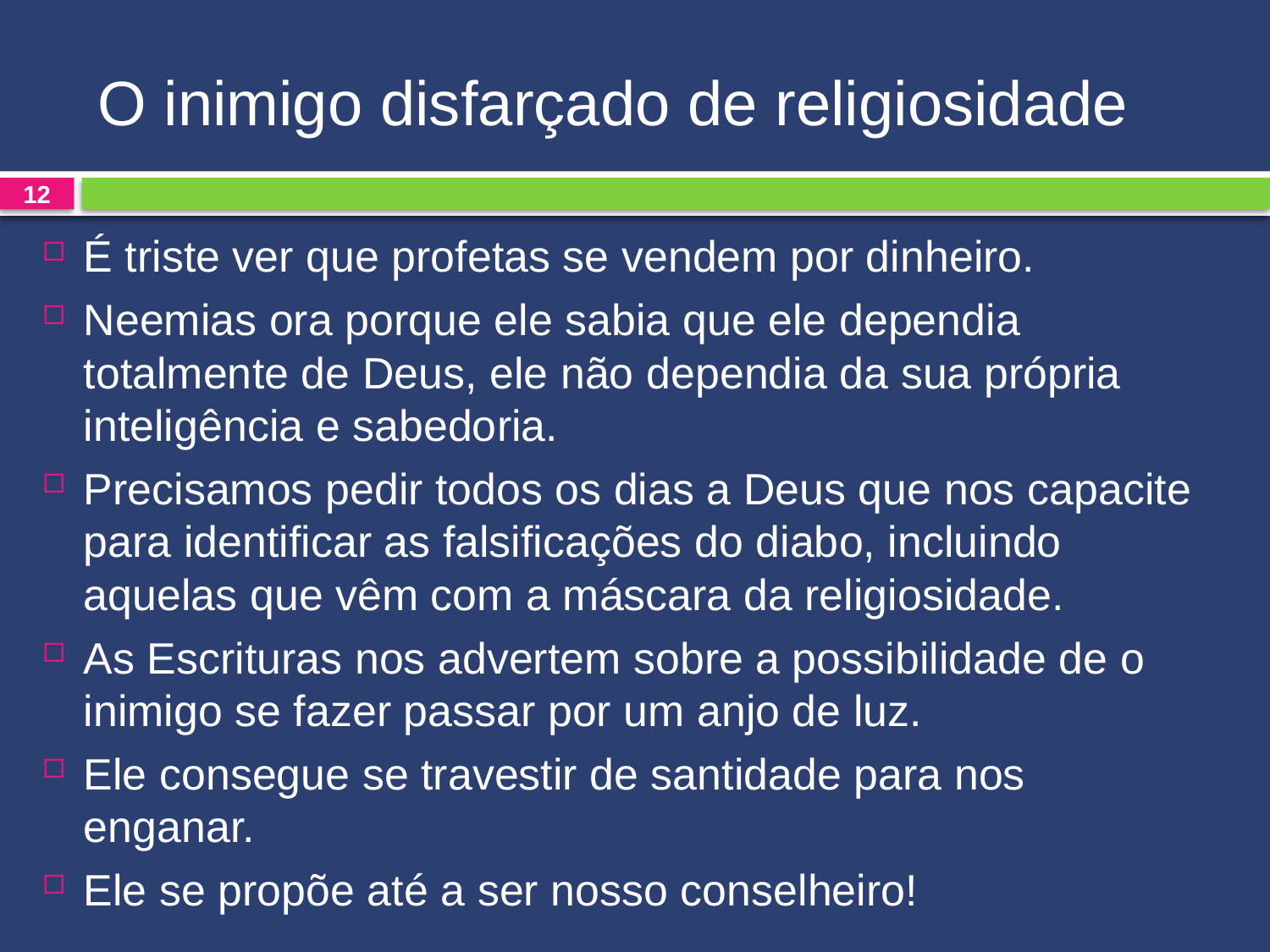

# O inimigo disfarçado de religiosidade
12
É triste ver que profetas se vendem por dinheiro.
Neemias ora porque ele sabia que ele dependia totalmente de Deus, ele não dependia da sua própria inteligência e sabedoria.
Precisamos pedir todos os dias a Deus que nos capacite para identificar as falsificações do diabo, incluindo aquelas que vêm com a máscara da religiosidade.
As Escrituras nos advertem sobre a possibilidade de o inimigo se fazer passar por um anjo de luz.
Ele consegue se travestir de santidade para nos enganar.
Ele se propõe até a ser nosso conselheiro!